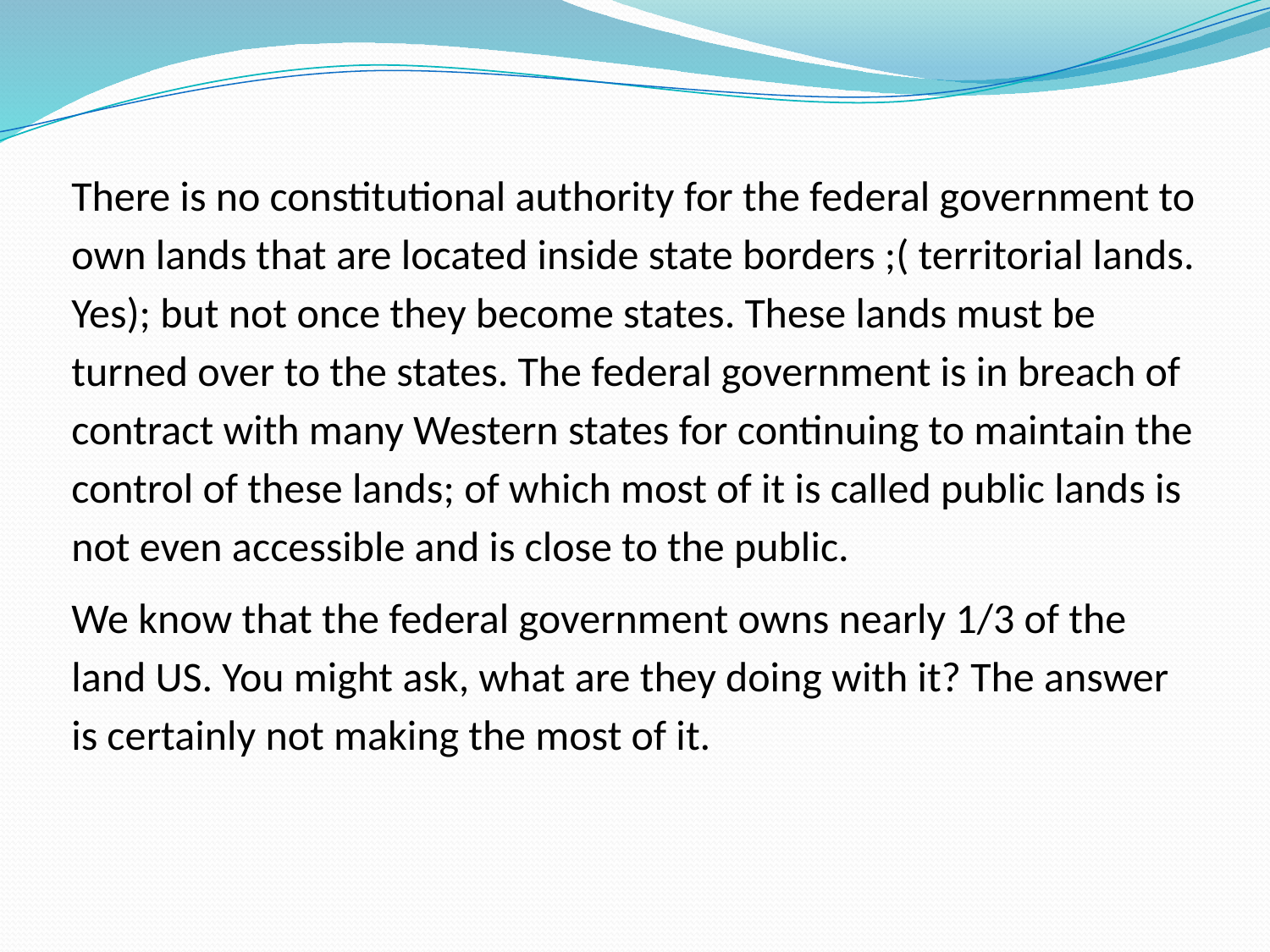

There is no constitutional authority for the federal government to own lands that are located inside state borders ;( territorial lands. Yes); but not once they become states. These lands must be turned over to the states. The federal government is in breach of contract with many Western states for continuing to maintain the control of these lands; of which most of it is called public lands is not even accessible and is close to the public.
We know that the federal government owns nearly 1/3 of the land US. You might ask, what are they doing with it? The answer is certainly not making the most of it.